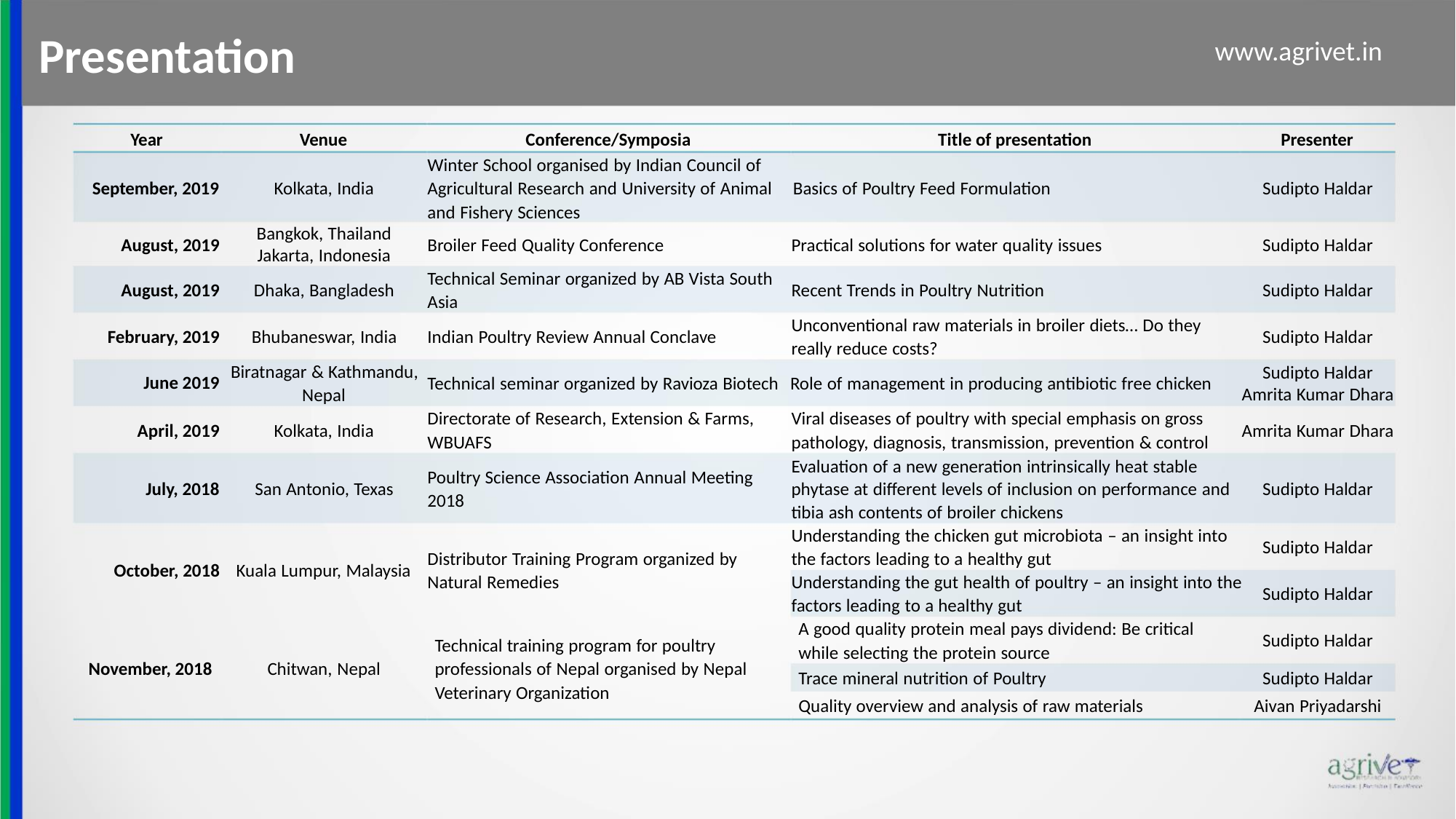

Presentation
www.agrivet.in
Year
Venue
Conference/Symposia
Title of presentation
Presenter
Winter School organised by Indian Council of
Agricultural Research and University of Animal Basics of Poultry Feed Formulation
and Fishery Sciences
September, 2019
Kolkata, India
Sudipto Haldar
Bangkok, Thailand
Jakarta, Indonesia
August, 2019
August, 2019
February, 2019
June 2019
Broiler Feed Quality Conference
Practical solutions for water quality issues
Recent Trends in Poultry Nutrition
Sudipto Haldar
Sudipto Haldar
Sudipto Haldar
Technical Seminar organized by AB Vista South
Asia
Dhaka, Bangladesh
Bhubaneswar, India
Unconventional raw materials in broiler diets… Do they
really reduce costs?
Indian Poultry Review Annual Conclave
Biratnagar & Kathmandu,
Nepal
Sudipto Haldar
Amrita Kumar Dhara
Technical seminar organized by Ravioza Biotech Role of management in producing antibiotic free chicken
Directorate of Research, Extension & Farms,
WBUAFS
Viral diseases of poultry with special emphasis on gross
pathology, diagnosis, transmission, prevention & control
Evaluation of a new generation intrinsically heat stable
April, 2019
Kolkata, India
Amrita Kumar Dhara
Poultry Science Association Annual Meeting
2018
July, 2018
San Antonio, Texas
phytase at different levels of inclusion on performance and
tibia ash contents of broiler chickens
Sudipto Haldar
Understanding the chicken gut microbiota – an insight into
the factors leading to a healthy gut
Sudipto Haldar
Sudipto Haldar
Sudipto Haldar
Distributor Training Program organized by
Natural Remedies
October, 2018 Kuala Lumpur, Malaysia
Understanding the gut health of poultry – an insight into the
factors leading to a healthy gut
A good quality protein meal pays dividend: Be critical
while selecting the protein source
Technical training program for poultry
professionals of Nepal organised by Nepal
Veterinary Organization
November, 2018
Chitwan, Nepal
Trace mineral nutrition of Poultry
Sudipto Haldar
Quality overview and analysis of raw materials
Aivan Priyadarshi